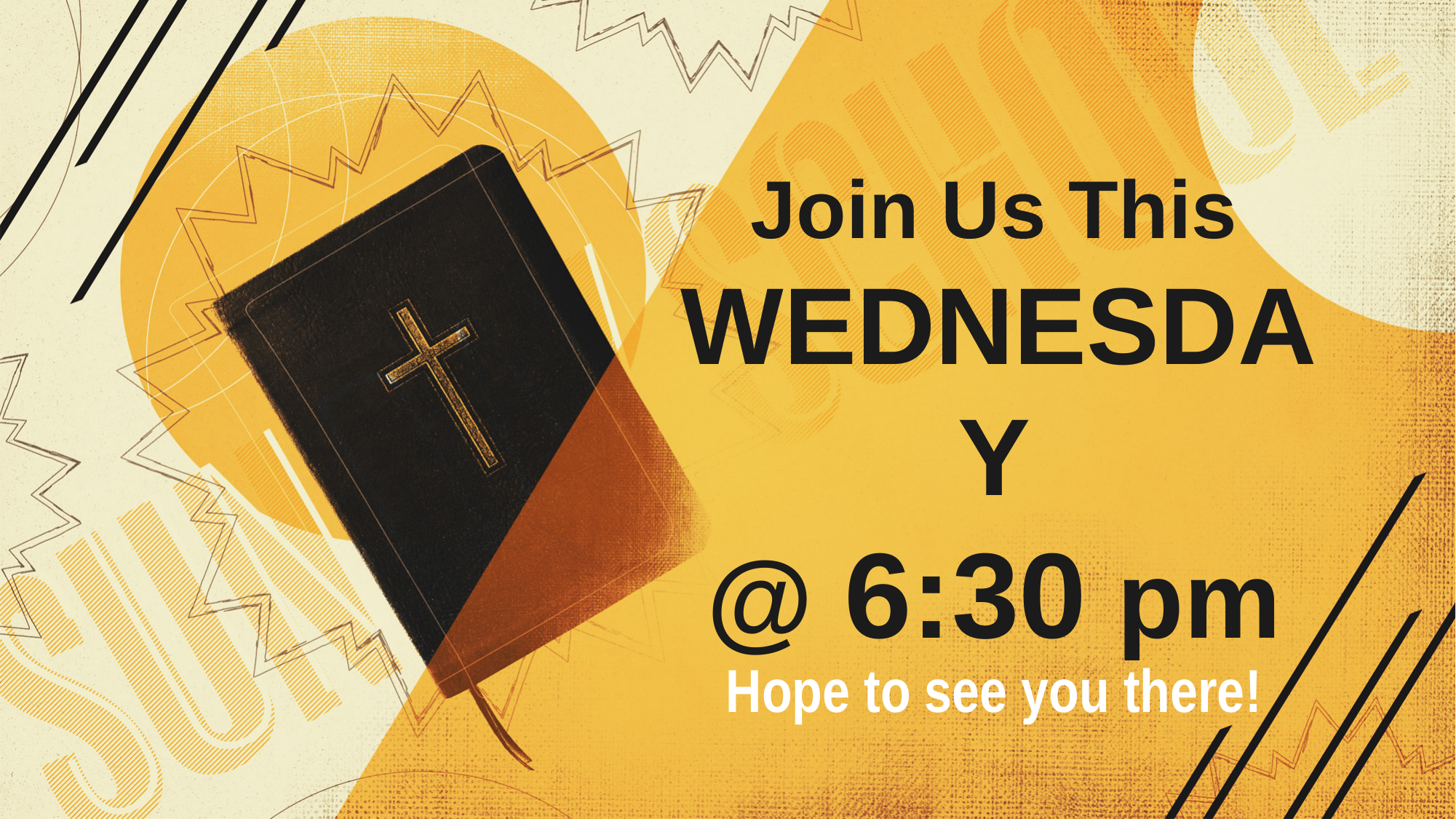

# Join Us This WEDNESDAY @ 6:30 pm
Hope to see you there!